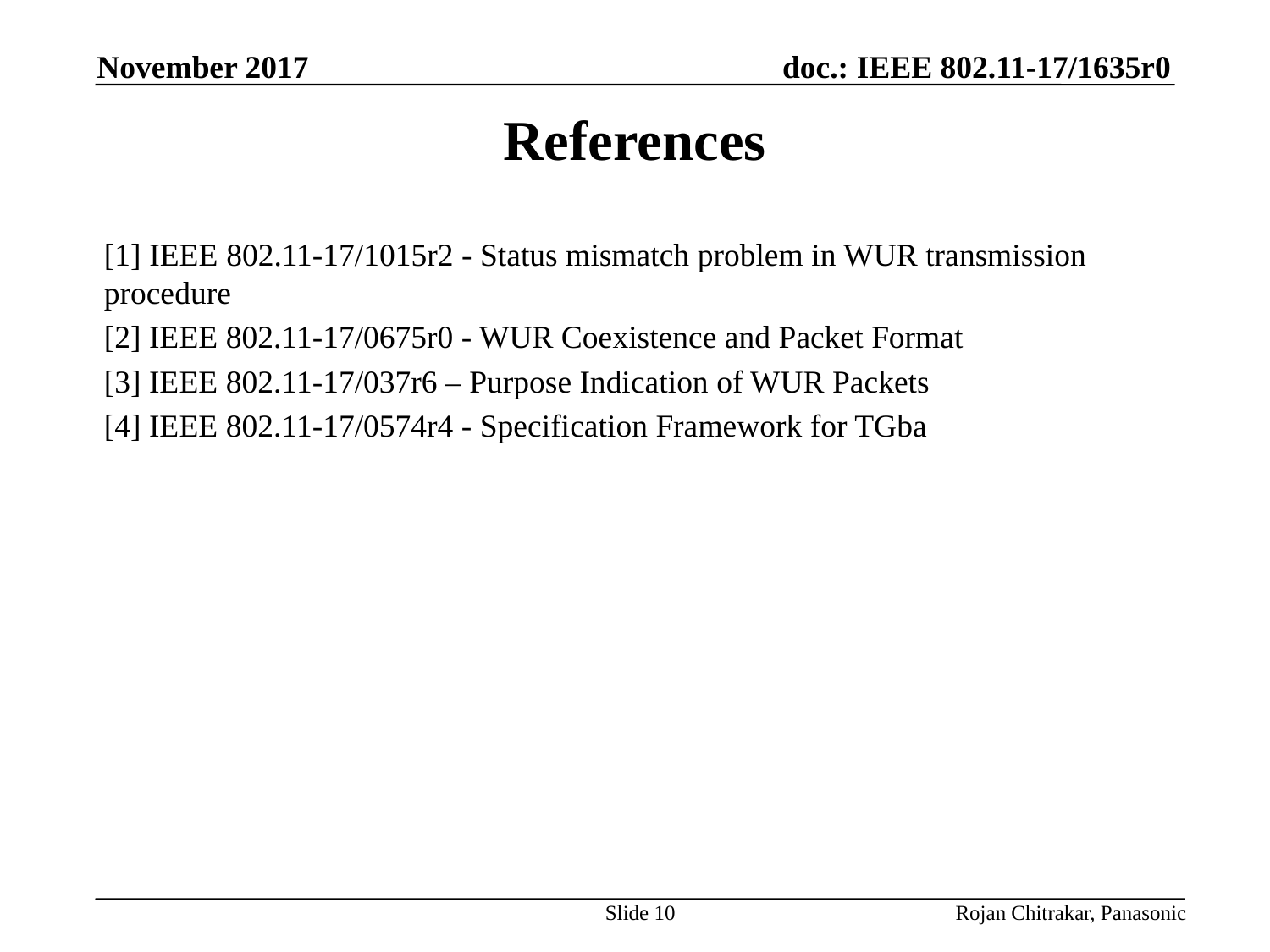

November 2017
# References
[1] IEEE 802.11-17/1015r2 - Status mismatch problem in WUR transmission procedure
[2] IEEE 802.11-17/0675r0 - WUR Coexistence and Packet Format
[3] IEEE 802.11-17/037r6 – Purpose Indication of WUR Packets
[4] IEEE 802.11-17/0574r4 - Specification Framework for TGba
Slide 10
Rojan Chitrakar, Panasonic